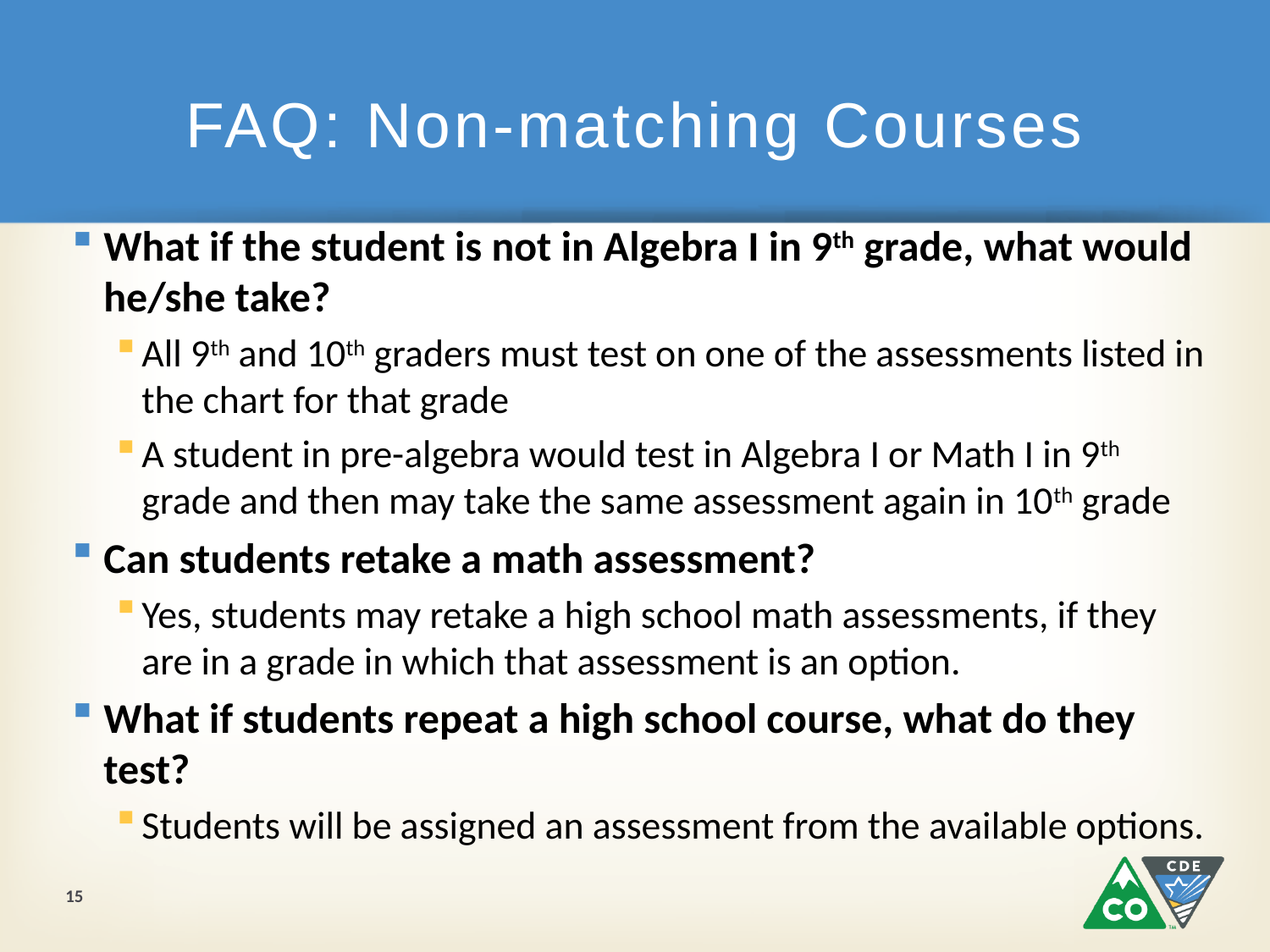

# FAQ: Non-matching Courses
What if the student is not in Algebra I in 9th grade, what would he/she take?
All 9th and 10th graders must test on one of the assessments listed in the chart for that grade
A student in pre-algebra would test in Algebra I or Math I in 9th grade and then may take the same assessment again in 10th grade
Can students retake a math assessment?
Yes, students may retake a high school math assessments, if they are in a grade in which that assessment is an option.
What if students repeat a high school course, what do they test?
Students will be assigned an assessment from the available options.

15